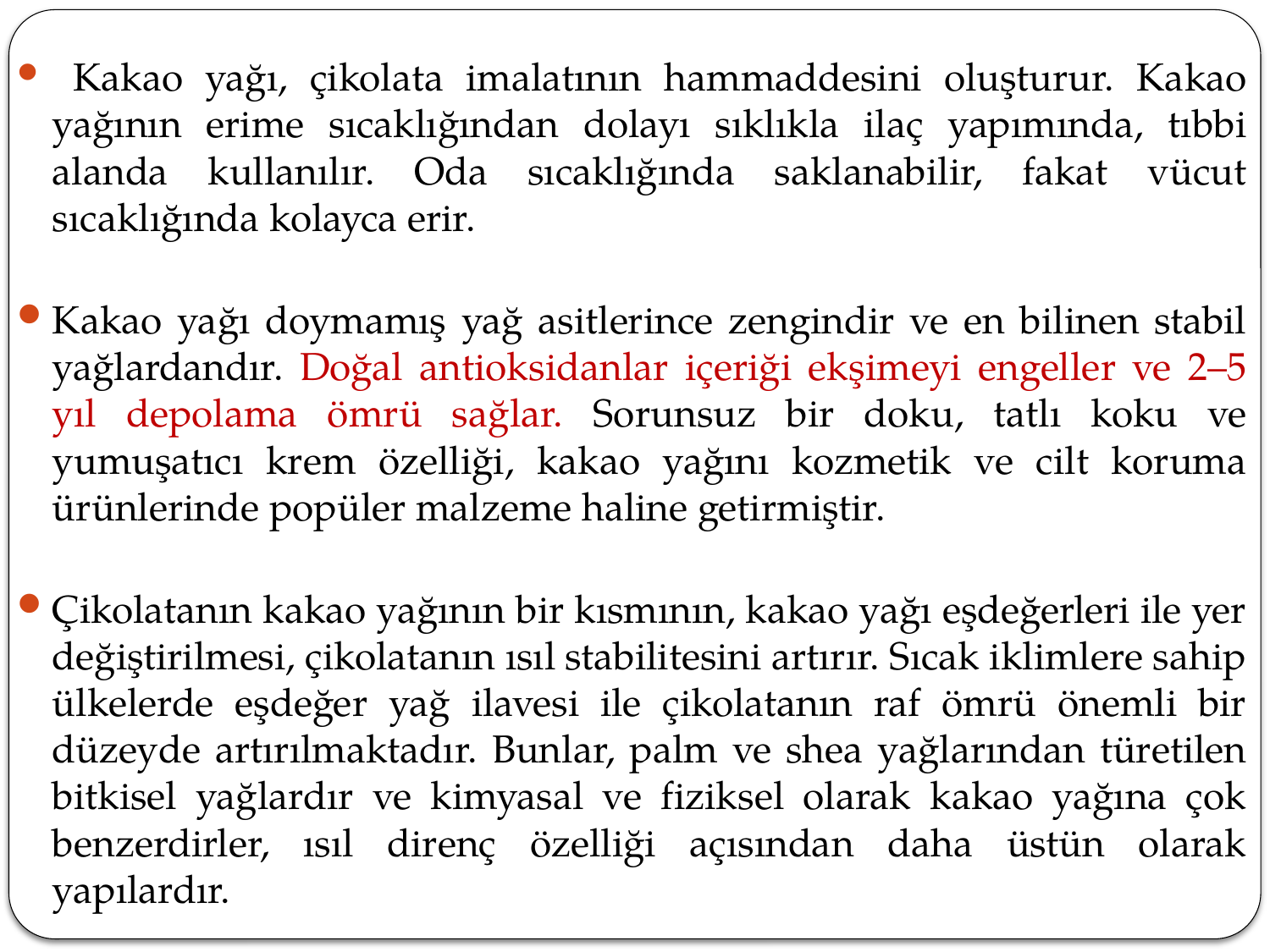

Kakao yağı, çikolata imalatının hammaddesini oluşturur. Kakao yağının erime sıcaklığından dolayı sıklıkla ilaç yapımında, tıbbi alanda kullanılır. Oda sıcaklığında saklanabilir, fakat vücut sıcaklığında kolayca erir.

Kakao yağı doymamış yağ asitlerince zengindir ve en bilinen stabil yağlardandır. Doğal antioksidanlar içeriği ekşimeyi engeller ve 2–5 yıl depolama ömrü sağlar. Sorunsuz bir doku, tatlı koku ve yumuşatıcı krem özelliği, kakao yağını kozmetik ve cilt koruma ürünlerinde popüler malzeme haline getirmiştir.

Çikolatanın kakao yağının bir kısmının, kakao yağı eşdeğerleri ile yer değiştirilmesi, çikolatanın ısıl stabilitesini artırır. Sıcak iklimlere sahip ülkelerde eşdeğer yağ ilavesi ile çikolatanın raf ömrü önemli bir düzeyde artırılmaktadır. Bunlar, palm ve shea yağlarından türetilen bitkisel yağlardır ve kimyasal ve fiziksel olarak kakao yağına çok benzerdirler, ısıl direnç özelliği açısından daha üstün olarak yapılardır.